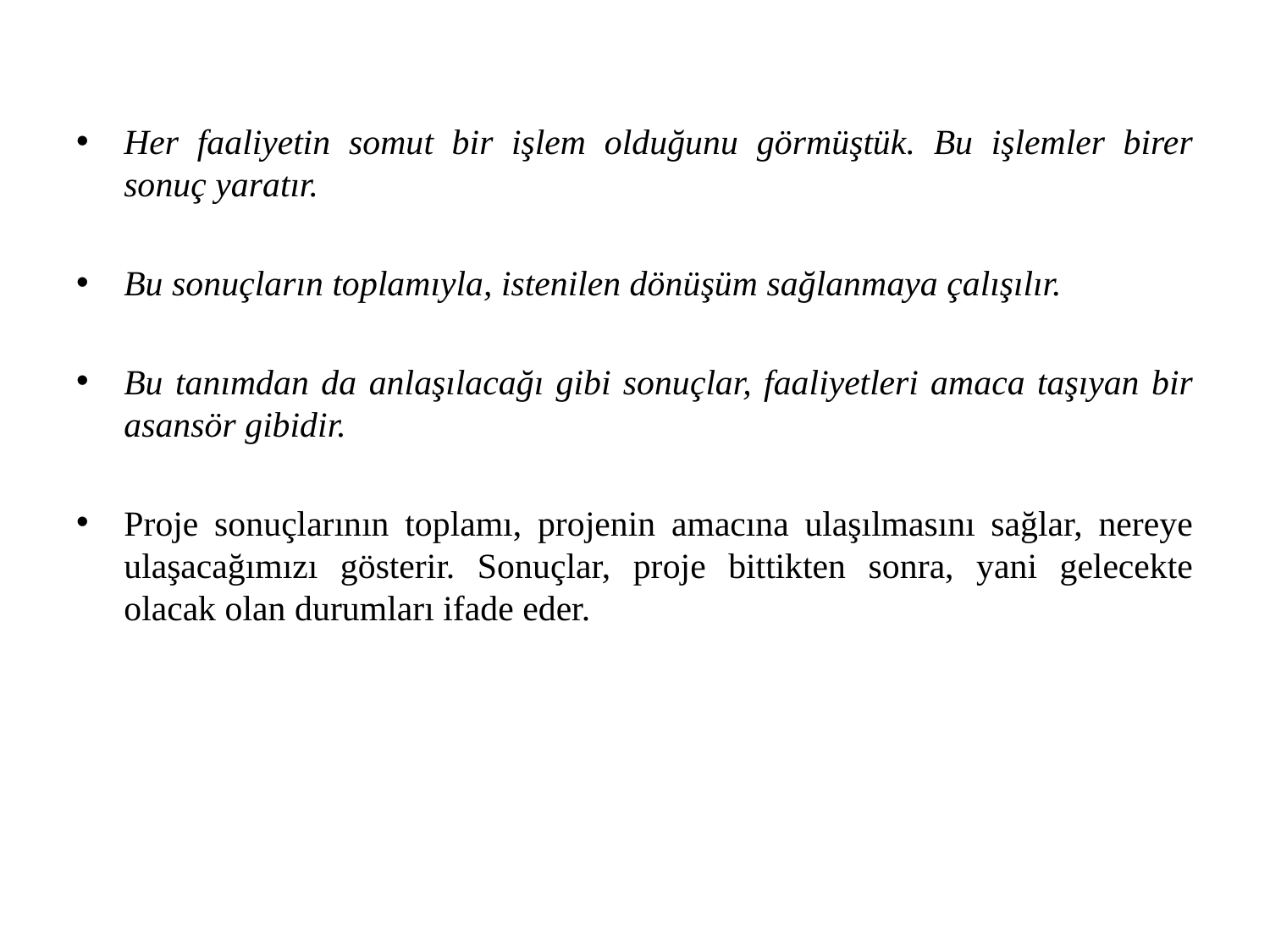

Her faaliyetin somut bir işlem olduğunu görmüştük. Bu işlemler birer sonuç yaratır.

Bu sonuçların toplamıyla, istenilen dönüşüm sağlanmaya çalışılır.

Bu tanımdan da anlaşılacağı gibi sonuçlar, faaliyetleri amaca taşıyan bir asansör gibidir.

Proje sonuçlarının toplamı, projenin amacına ulaşılmasını sağlar, nereye ulaşacağımızı gösterir. Sonuçlar, proje bittikten sonra, yani gelecekte olacak olan durumları ifade eder.